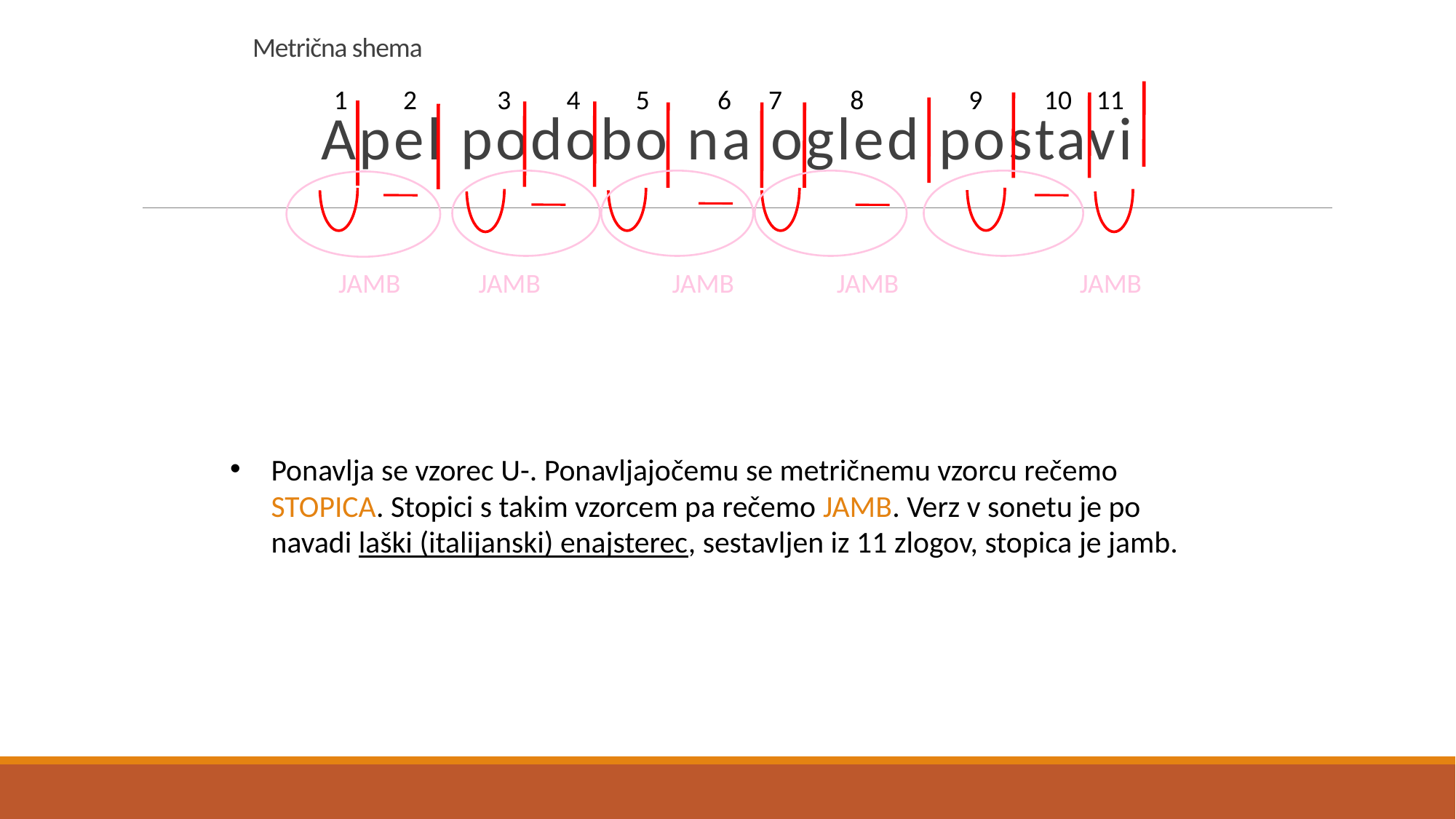

# Metrična shema
       1         2             3         4         5           6      7           8                 9          10    11
Apel podobo na ogled postavi

	    JAMB 	         JAMB	     JAMB	              JAMB 	                  JAMB

Ponavlja se vzorec U-. Ponavljajočemu se metričnemu vzorcu rečemo STOPICA. Stopici s takim vzorcem pa rečemo JAMB. Verz v sonetu je po navadi laški (italijanski) enajsterec, sestavljen iz 11 zlogov, stopica je jamb.